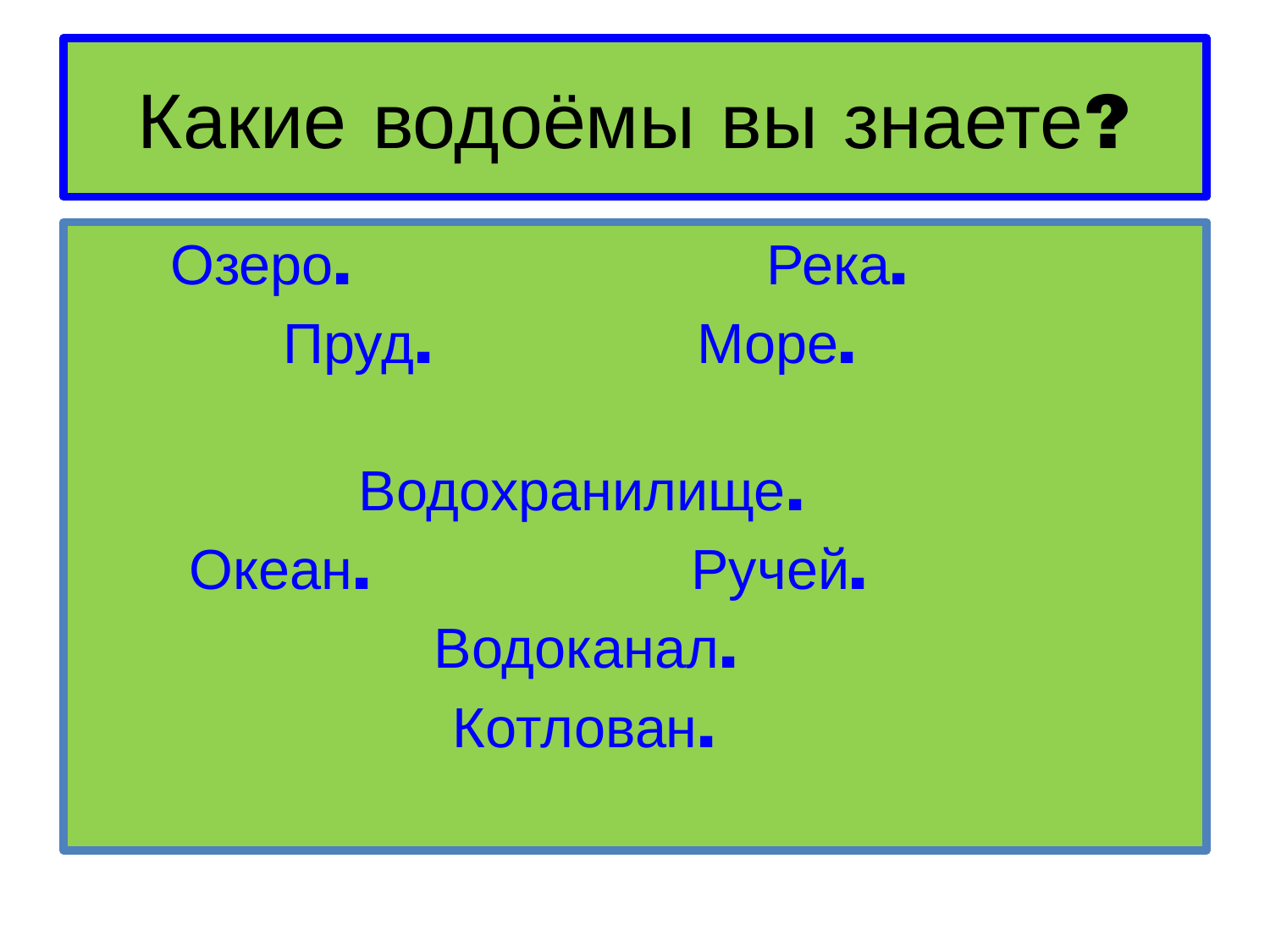

# Какие водоёмы вы знаете?
     Озеро.                      Река.
           Пруд.              Море.
               Водохранилище.
      Океан.                 Ручей.
                   Водоканал.
                    Котлован.